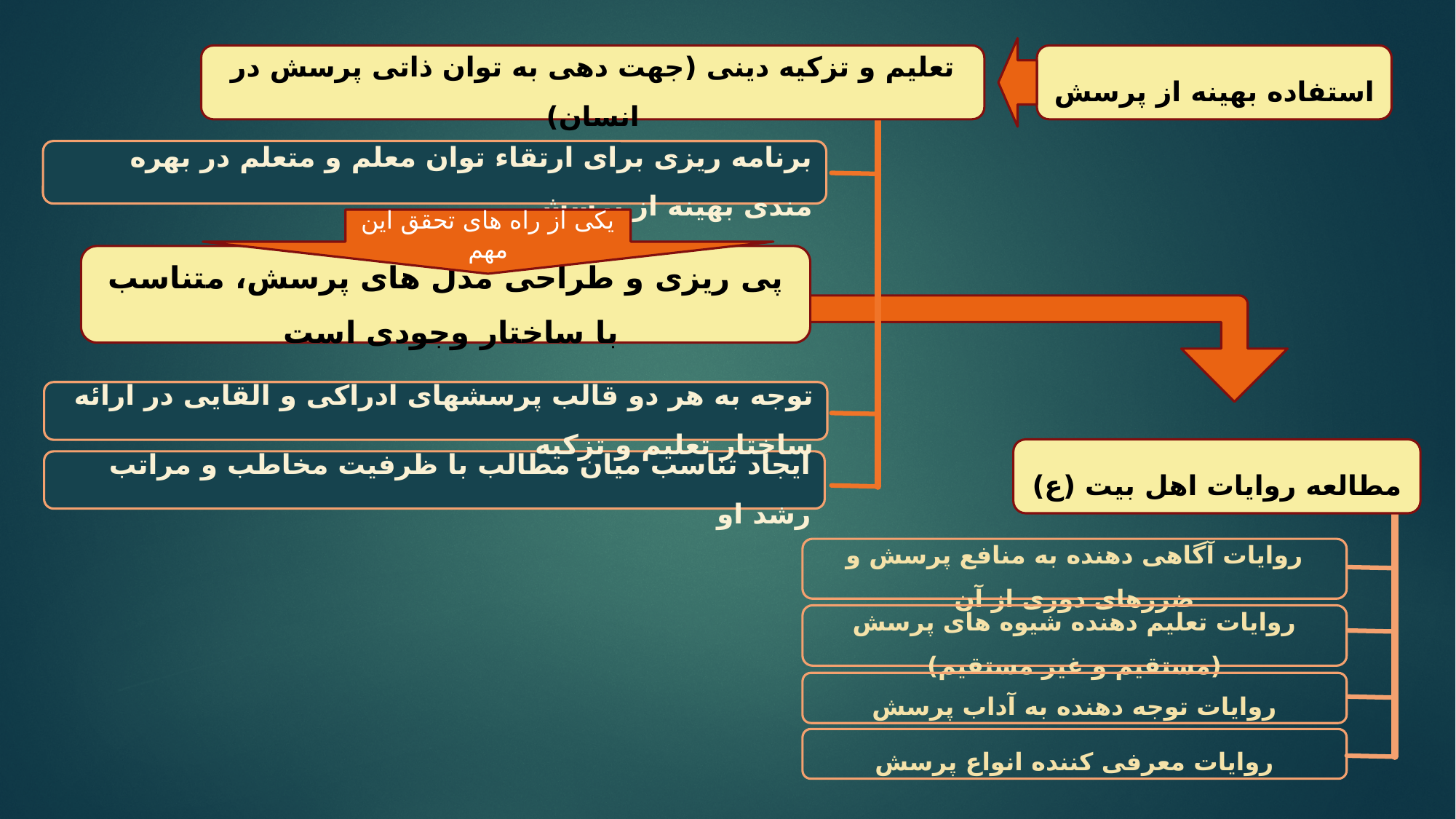

تعلیم و تزکیه دینی (جهت دهی به توان ذاتی پرسش در انسان)
استفاده بهینه از پرسش

برنامه ریزی برای ارتقاء توان معلم و متعلم در بهره مندی بهینه از پرسش
یکی از راه های تحقق این مهم
پی ریزی و طراحی مدل های پرسش، متناسب با ساختار وجودی است
توجه به هر دو قالب پرسشهای ادراکی و القایی در ارائه ساختار تعلیم و تزکیه
مطالعه روایات اهل بیت (ع)
ایجاد تناسب میان مطالب با ظرفیت مخاطب و مراتب رشد او
روایات آگاهی دهنده به منافع پرسش و ضررهای دوری از آن
روایات تعلیم دهنده شیوه های پرسش (مستقیم و غیر مستقیم)
روایات توجه دهنده به آداب پرسش
روایات معرفی کننده انواع پرسش